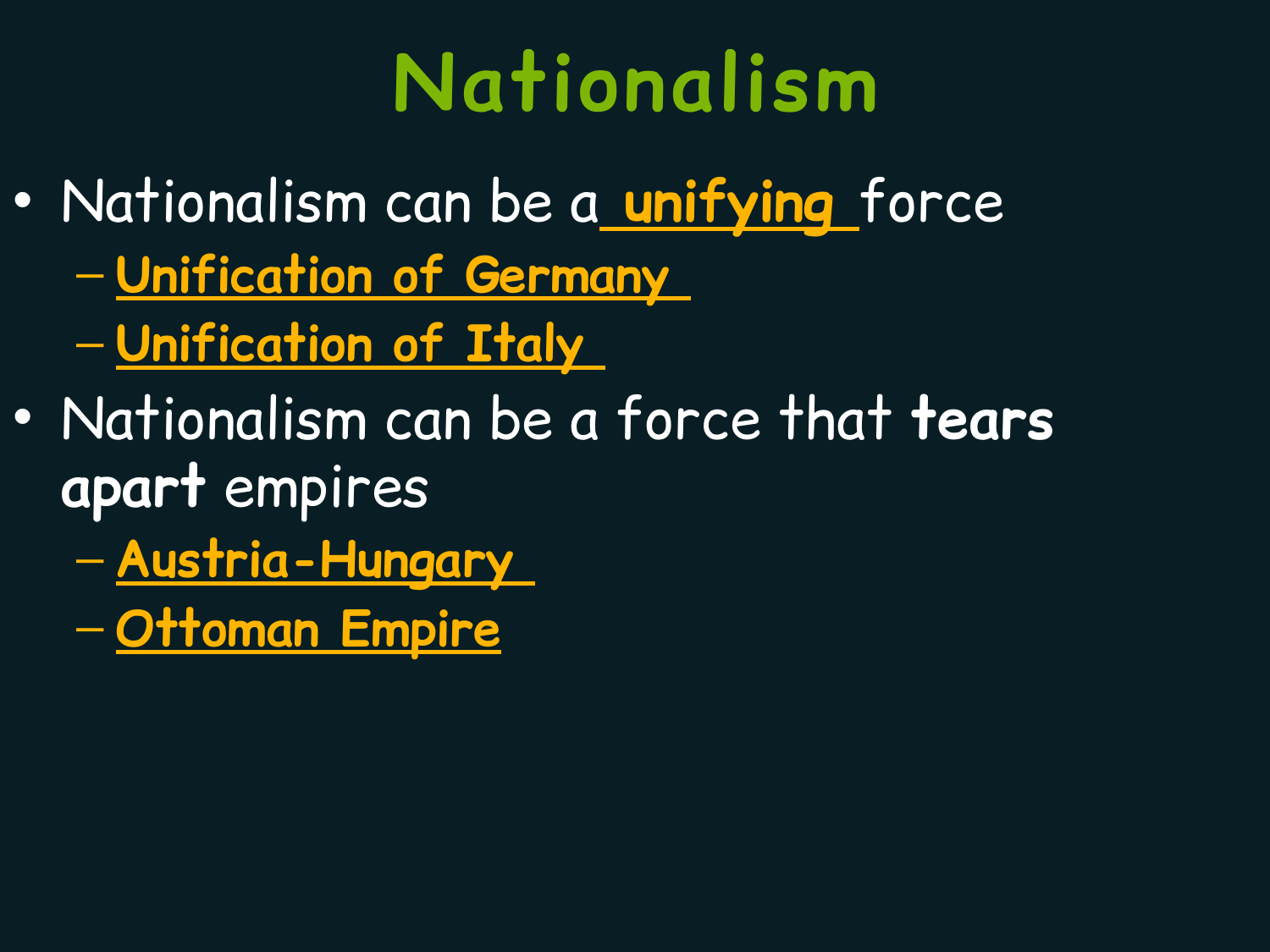

# Nationalism
Nationalism can be a unifying force
Unification of Germany
Unification of Italy
Nationalism can be a force that tears apart empires
Austria-Hungary
Ottoman Empire